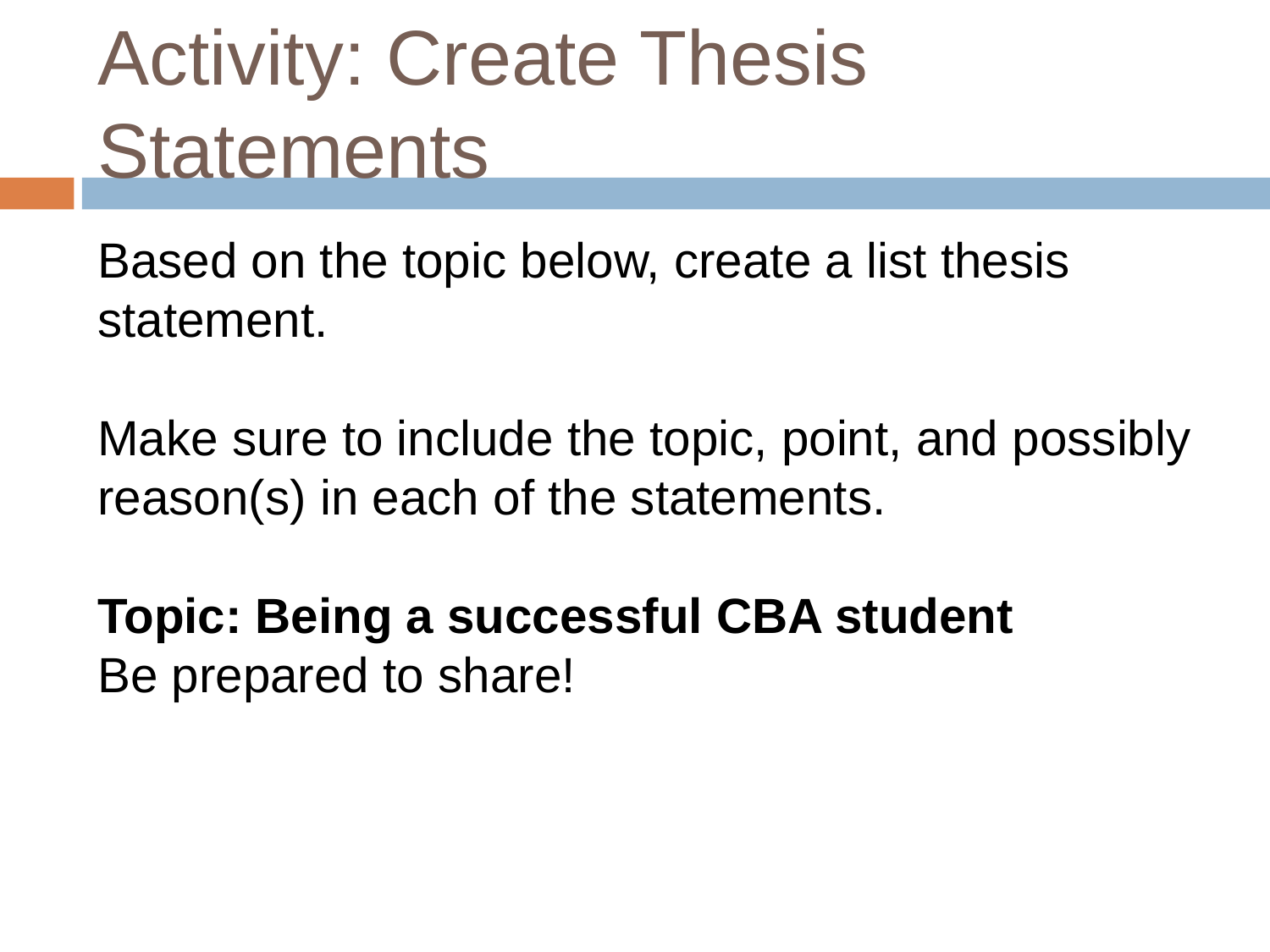

# Activity: Create Thesis Statements
Based on the topic below, create a list thesis statement.

Make sure to include the topic, point, and possibly reason(s) in each of the statements.

Topic: Being a successful CBA student
Be prepared to share!